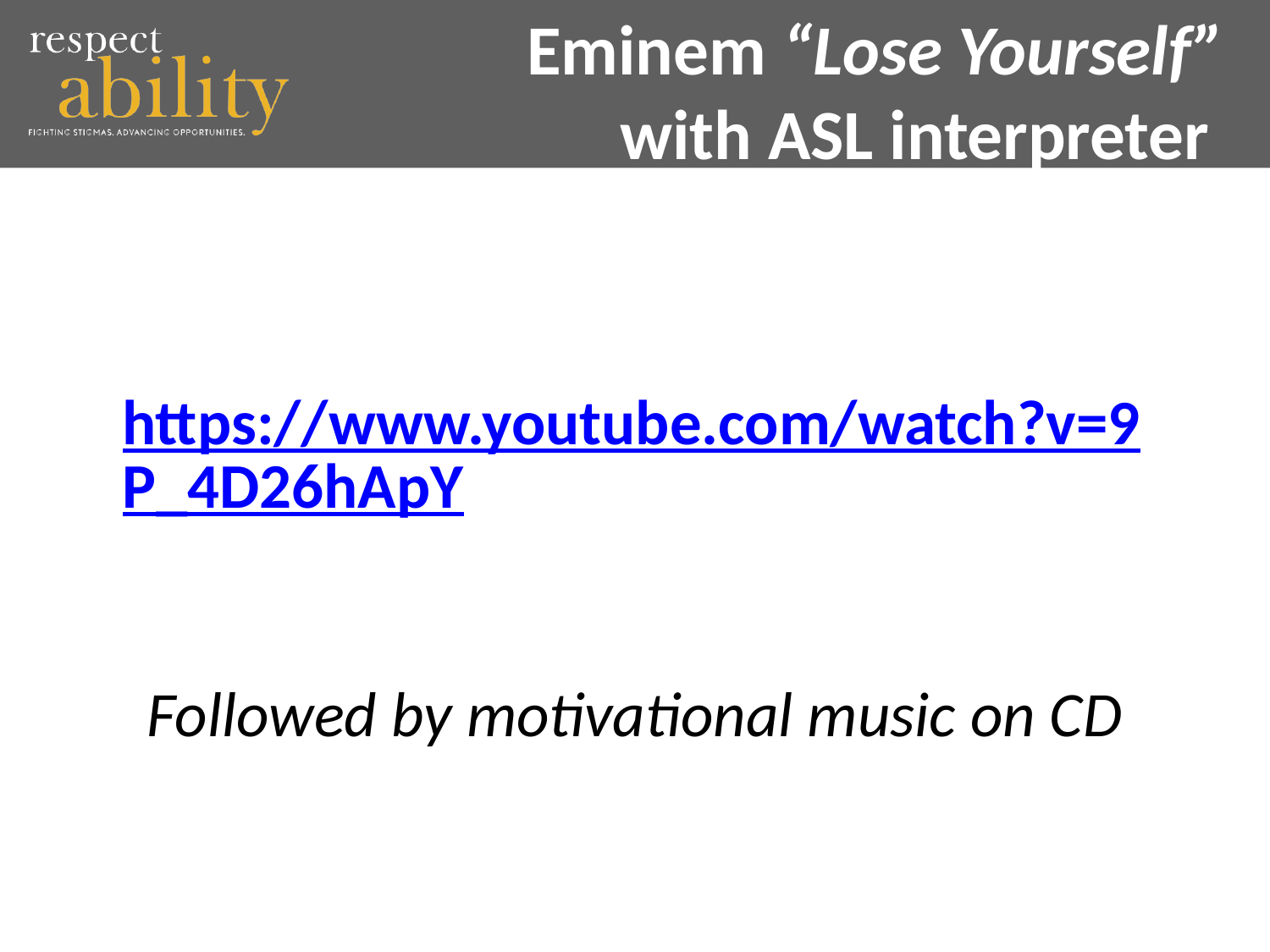

# Eminem “Lose Yourself” with ASL interpreter

https://www.youtube.com/watch?v=9P_4D26hApY

Followed by motivational music on CD